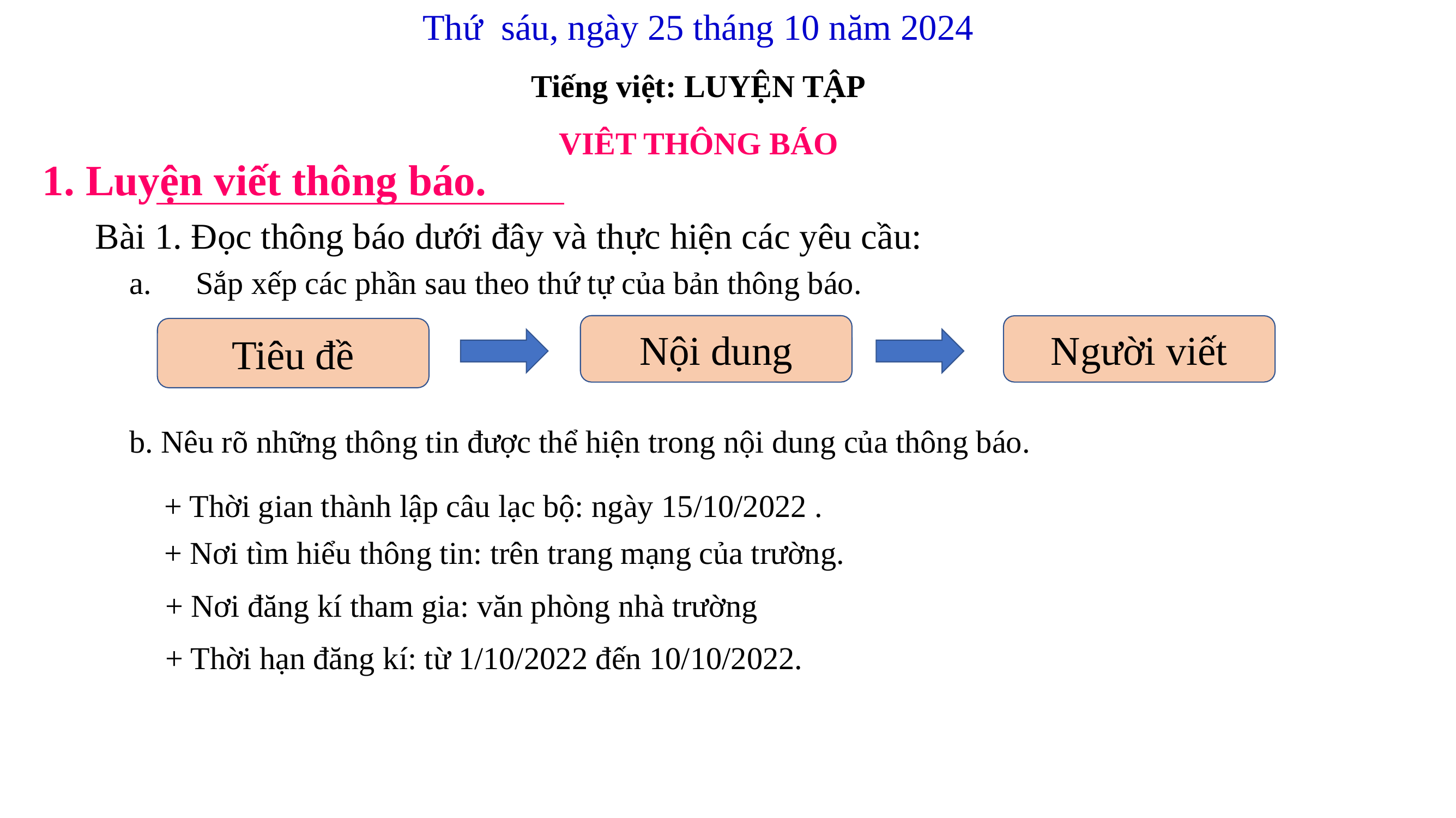

Thứ  sáu, ngày 25 tháng 10 năm 2024
Tiếng việt: LUYỆN TẬP
VIÊT THÔNG BÁO
1. Luyện viết thông báo.
Bài 1. Đọc thông báo dưới đây và thực hiện các yêu cầu:
Sắp xếp các phần sau theo thứ tự của bản thông báo.
Nội dung
Người viết
Tiêu đề

b. Nêu rõ những thông tin được thể hiện trong nội dung của thông báo.
+ Thời gian thành lập câu lạc bộ: ngày 15/10/2022 .
+ Nơi tìm hiểu thông tin: trên trang mạng của trường.
+ Nơi đăng kí tham gia: văn phòng nhà trường
+ Thời hạn đăng kí: từ 1/10/2022 đến 10/10/2022.